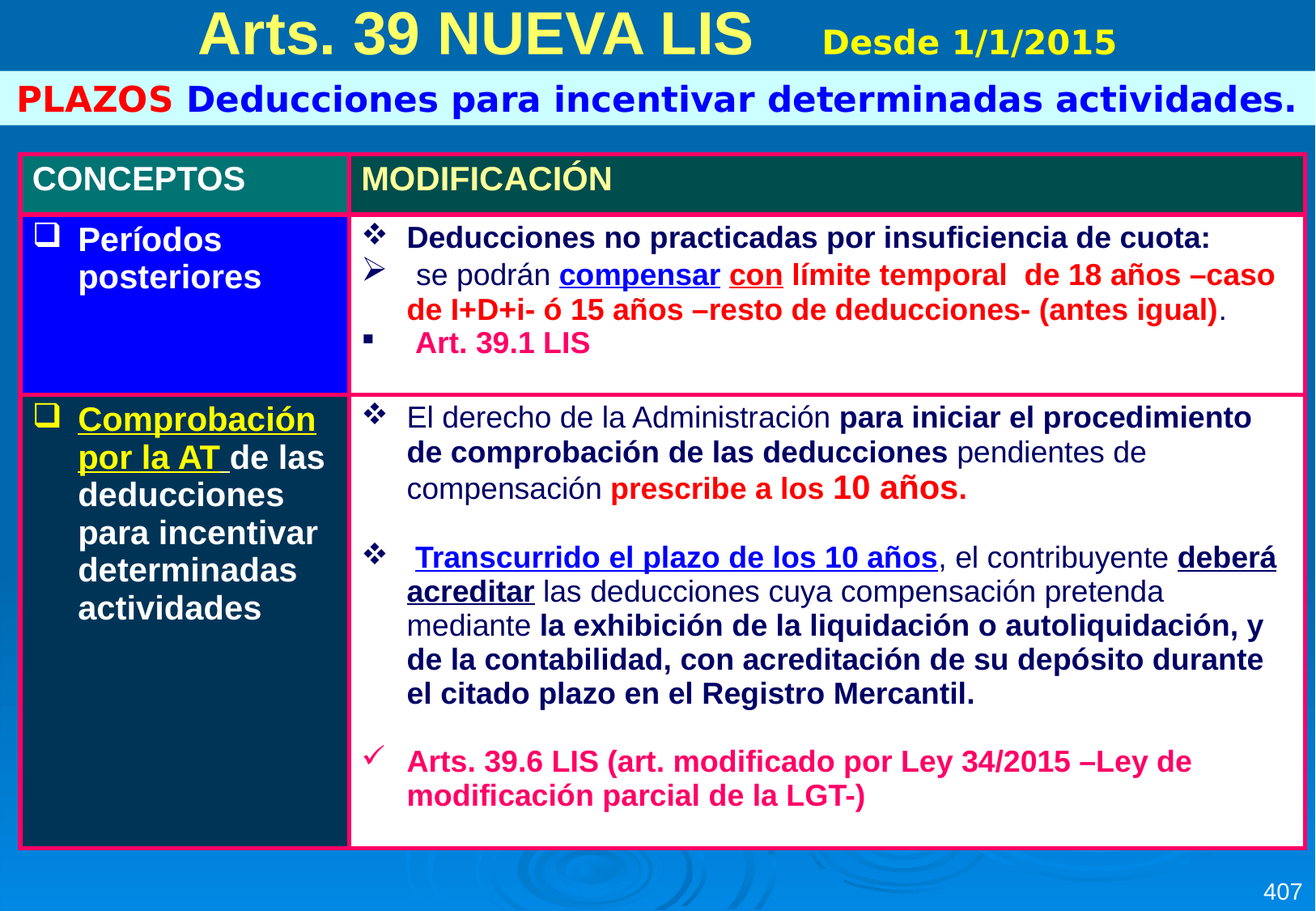

Arts. 39 NUEVA LIS    Desde 1/1/2015
PLAZOS Deducciones para incentivar determinadas actividades.

| CONCEPTOS | MODIFICACIÓN |
| --- | --- |
| Períodos posteriores | Deducciones no practicadas por insuficiencia de cuota: se podrán compensar con límite temporal de 18 años –caso de I+D+i- ó 15 años –resto de deducciones- (antes igual). Art. 39.1 LIS |
| Comprobación por la AT de las deducciones para incentivar determinadas actividades | El derecho de la Administración para iniciar el procedimiento de comprobación de las deducciones pendientes de compensación prescribe a los 10 años. Transcurrido el plazo de los 10 años, el contribuyente deberá acreditar las deducciones cuya compensación pretenda mediante la exhibición de la liquidación o autoliquidación, y de la contabilidad, con acreditación de su depósito durante el citado plazo en el Registro Mercantil. Arts. 39.6 LIS (art. modificado por Ley 34/2015 –Ley de modificación parcial de la LGT-) |
407